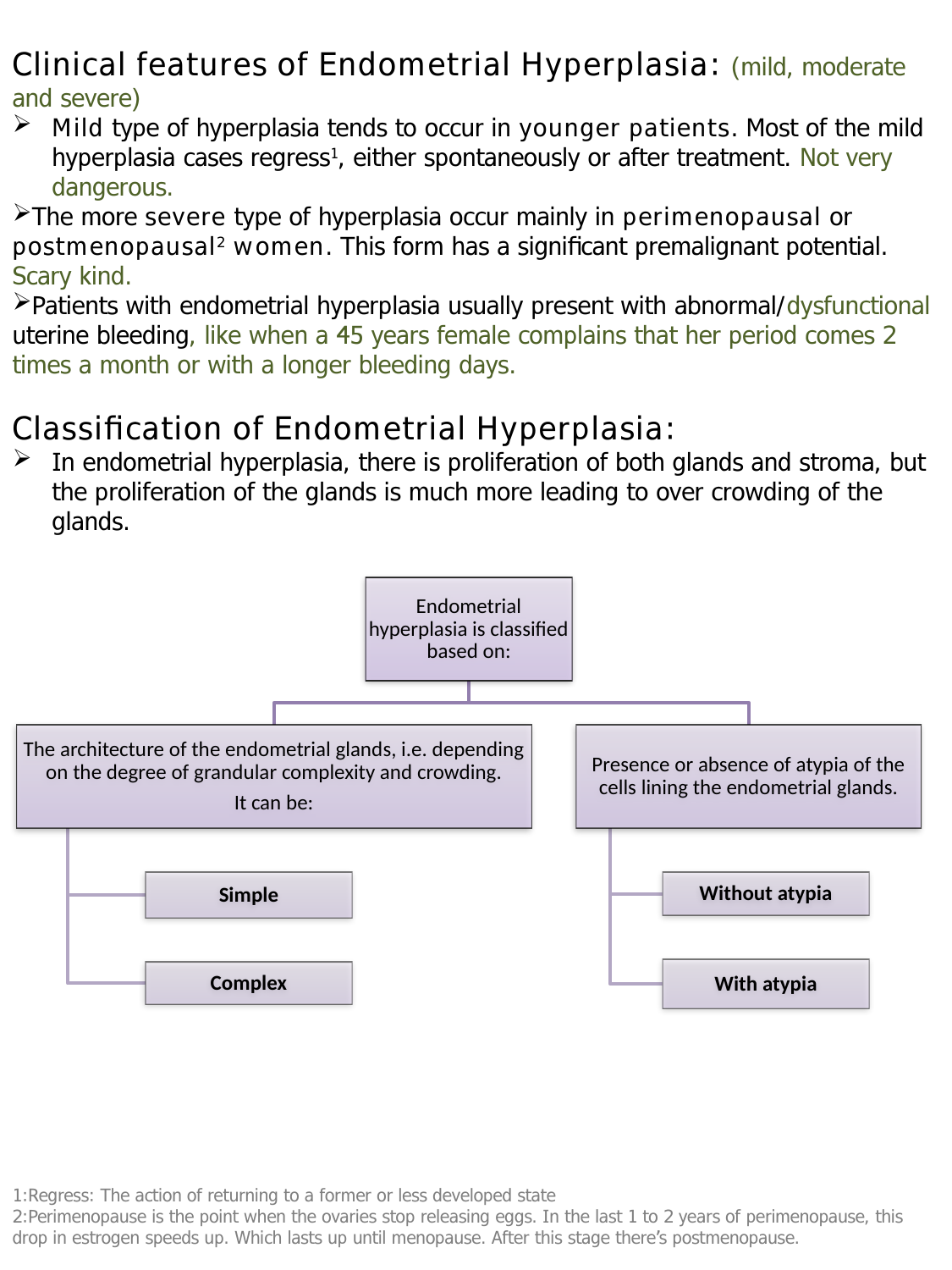

Clinical features of Endometrial Hyperplasia: (mild, moderate and severe)
Mild type of hyperplasia tends to occur in younger patients. Most of the mild hyperplasia cases regress1, either spontaneously or after treatment. Not very dangerous.
The more severe type of hyperplasia occur mainly in perimenopausal or postmenopausal2 women. This form has a significant premalignant potential. Scary kind.
Patients with endometrial hyperplasia usually present with abnormal/dysfunctional uterine bleeding, like when a 45 years female complains that her period comes 2 times a month or with a longer bleeding days.

Classification of Endometrial Hyperplasia:
In endometrial hyperplasia, there is proliferation of both glands and stroma, but the proliferation of the glands is much more leading to over crowding of the glands.
Endometrial hyperplasia is classified based on:
The architecture of the endometrial glands, i.e. depending on the degree of grandular complexity and crowding.
It can be:
Simple
Complex
Presence or absence of atypia of the cells lining the endometrial glands.
Without atypia
With atypia
1:Regress: The action of returning to a former or less developed state
2:Perimenopause is the point when the ovaries stop releasing eggs. In the last 1 to 2 years of perimenopause, this drop in estrogen speeds up. Which lasts up until menopause. After this stage there’s postmenopause.